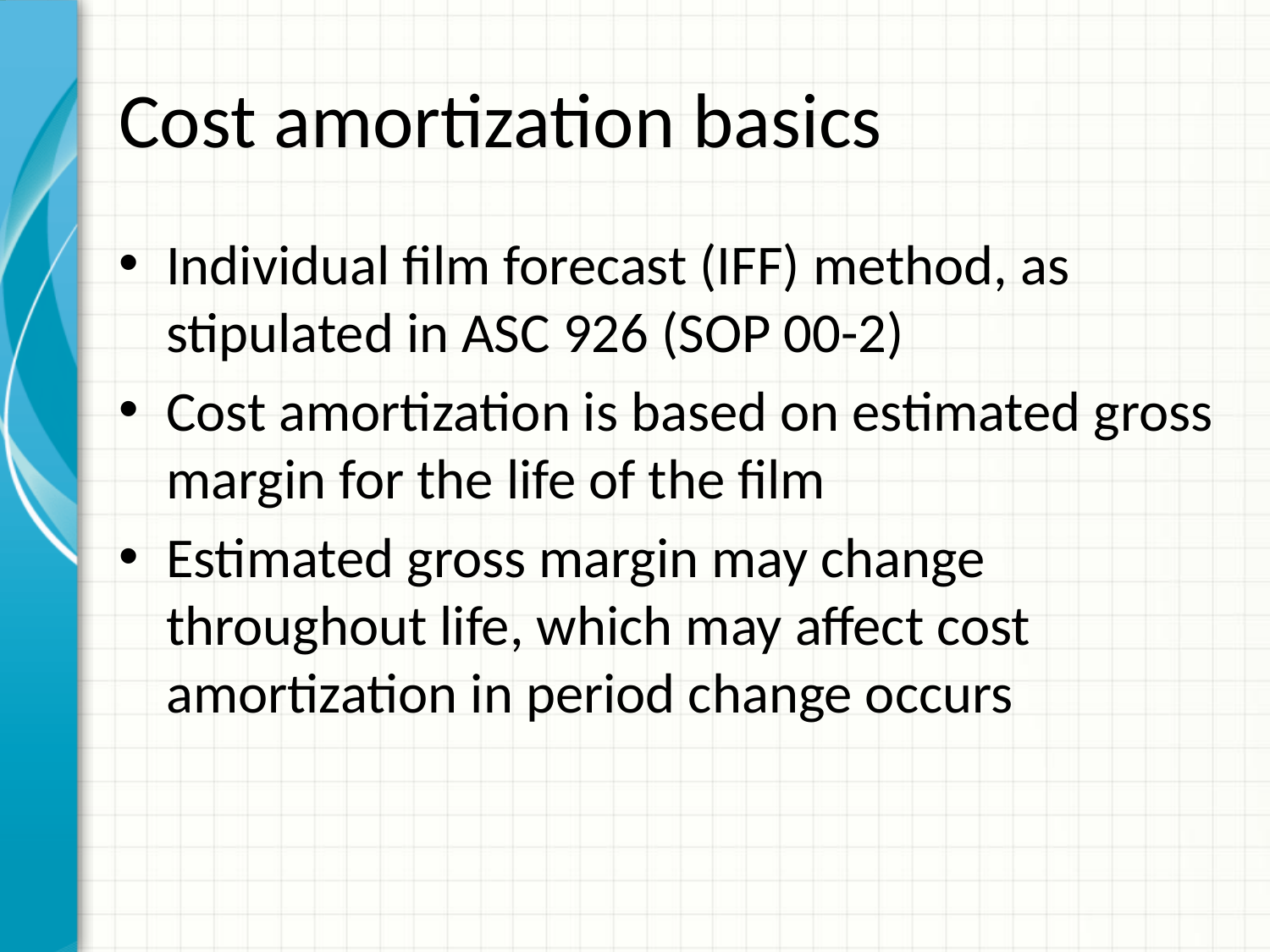

# Cost amortization basics
Individual film forecast (IFF) method, as stipulated in ASC 926 (SOP 00-2)
Cost amortization is based on estimated gross margin for the life of the film
Estimated gross margin may change throughout life, which may affect cost amortization in period change occurs